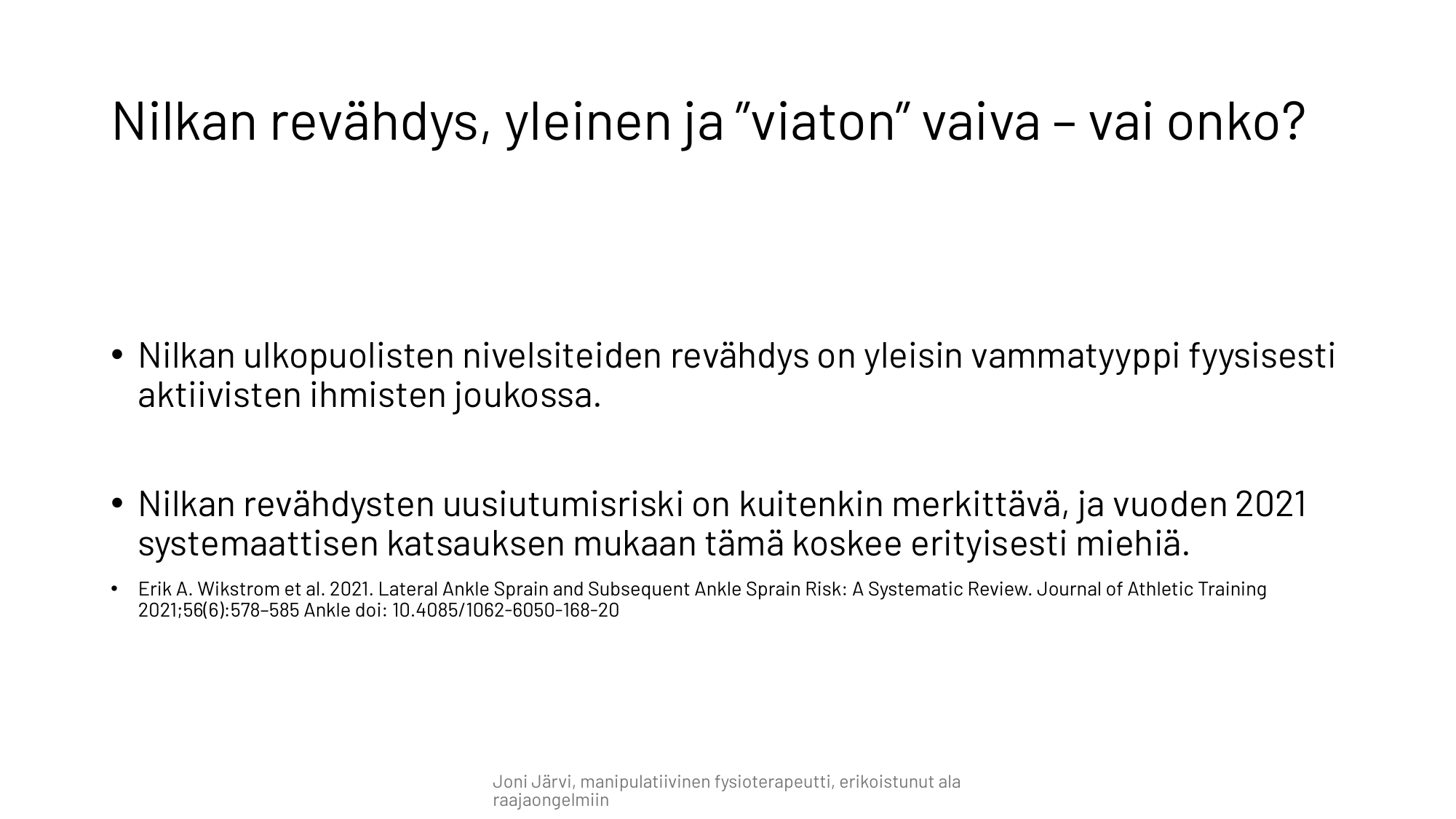

# Nilkan revähdys, yleinen ja ”viaton” vaiva – vai onko?

Nilkan ulkopuolisten nivelsiteiden revähdys on yleisin vammatyyppi fyysisesti aktiivisten ihmisten joukossa.

Nilkan revähdysten uusiutumisriski on kuitenkin merkittävä, ja vuoden 2021 systemaattisen katsauksen mukaan tämä koskee erityisesti miehiä.
Erik A. Wikstrom et al. 2021. Lateral Ankle Sprain and Subsequent Ankle Sprain Risk: A Systematic Review. Journal of Athletic Training 2021;56(6):578–585 Ankle doi: 10.4085/1062-6050-168-20

Joni Järvi, manipulatiivinen fysioterapeutti, erikoistunut alaraajaongelmiin